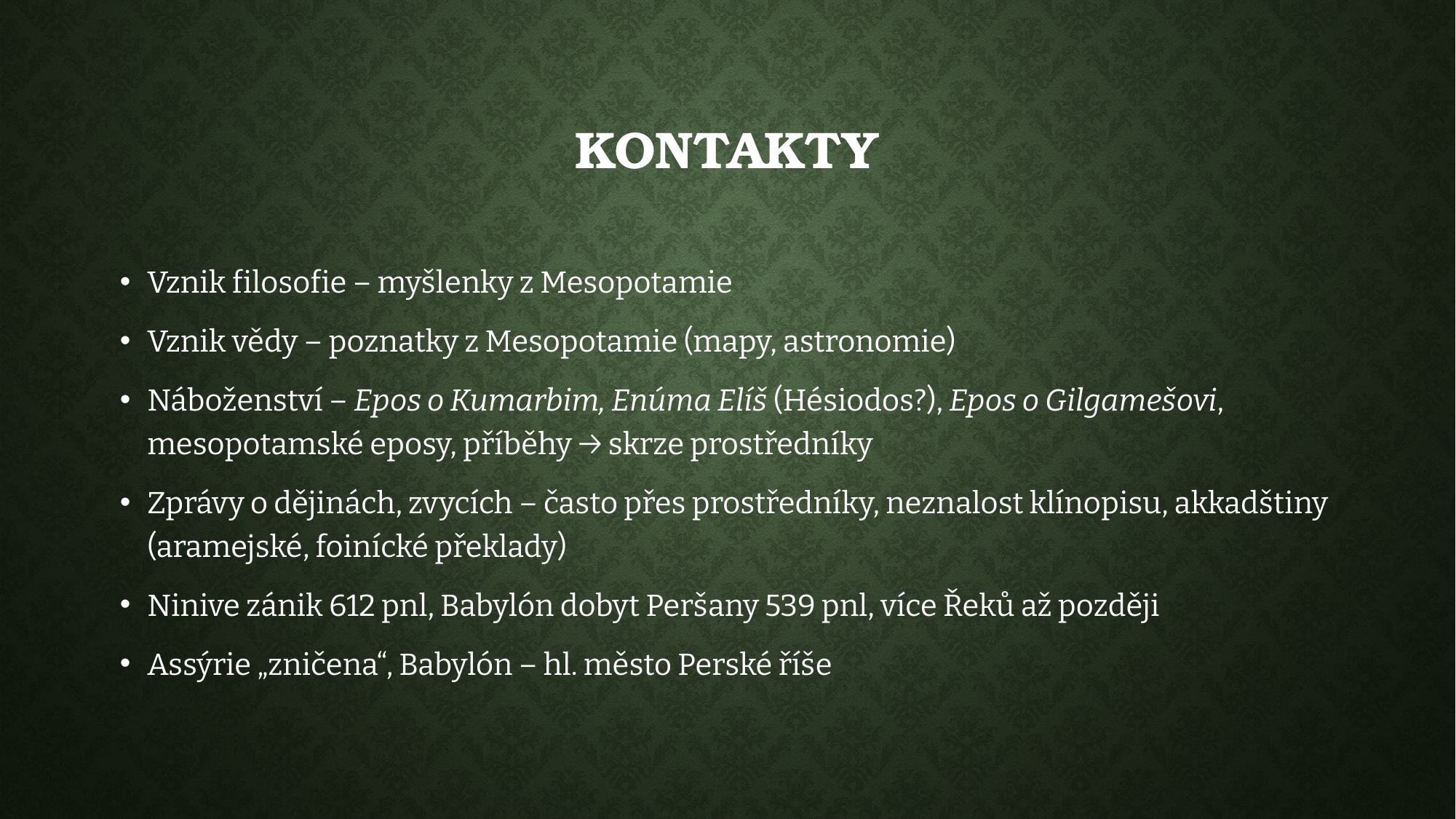

# kontakty
Vznik filosofie – myšlenky z Mesopotamie
Vznik vědy – poznatky z Mesopotamie (mapy, astronomie)
Náboženství – Epos o Kumarbim, Enúma Elíš (Hésiodos?), Epos o Gilgamešovi, mesopotamské eposy, příběhy → skrze prostředníky
Zprávy o dějinách, zvycích – často přes prostředníky, neznalost klínopisu, akkadštiny (aramejské, foinícké překlady)
Ninive zánik 612 pnl, Babylón dobyt Peršany 539 pnl, více Řeků až později
Assýrie „zničena“, Babylón – hl. město Perské říše